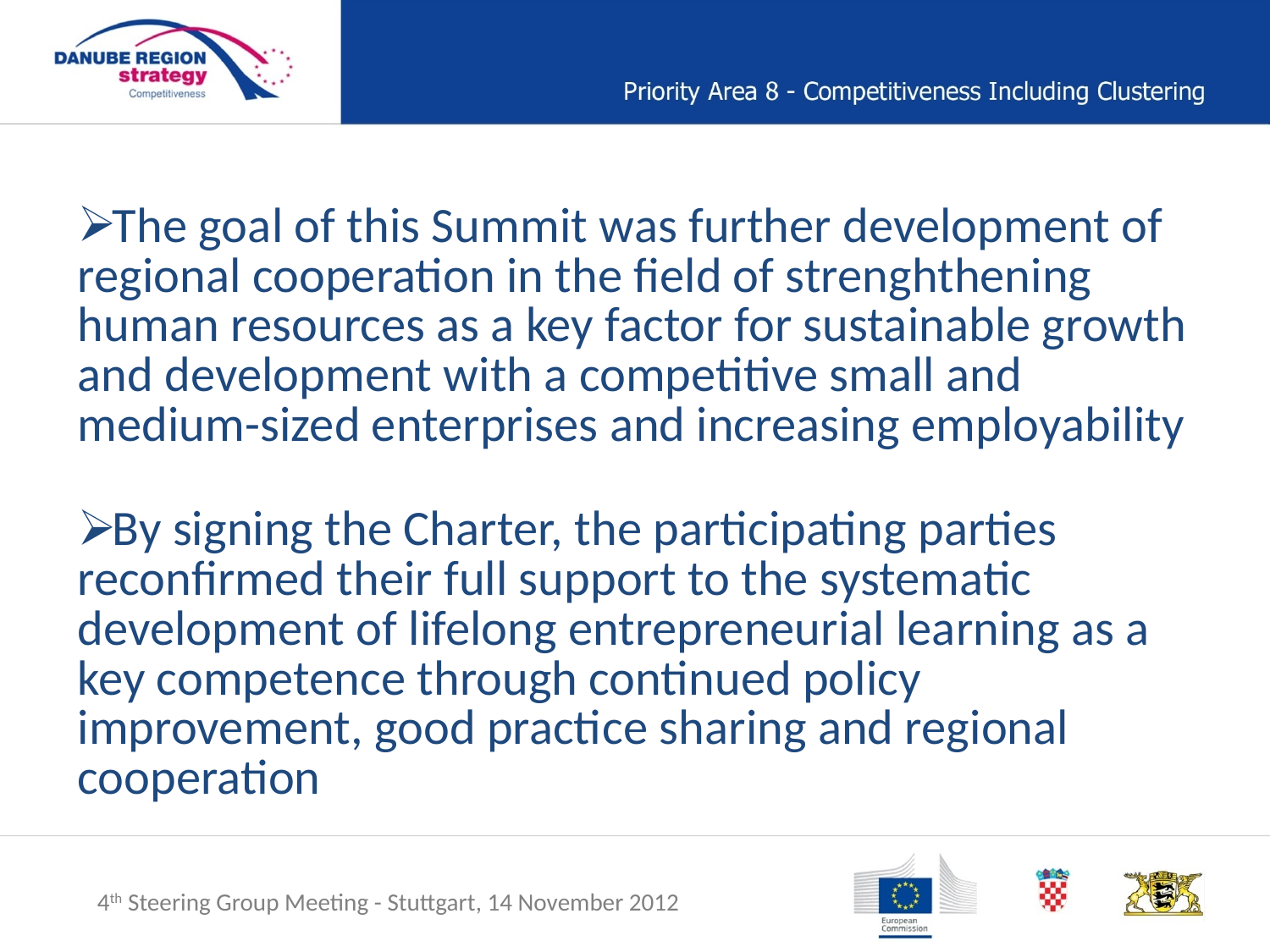

The goal of this Summit was further development of regional cooperation in the field of strenghthening human resources as a key factor for sustainable growth and development with a competitive small and medium-sized enterprises and increasing employability

By signing the Charter, the participating parties reconfirmed their full support to the systematic development of lifelong entrepreneurial learning as a key competence through continued policy improvement, good practice sharing and regional cooperation
4th Steering Group Meeting - Stuttgart, 14 November 2012